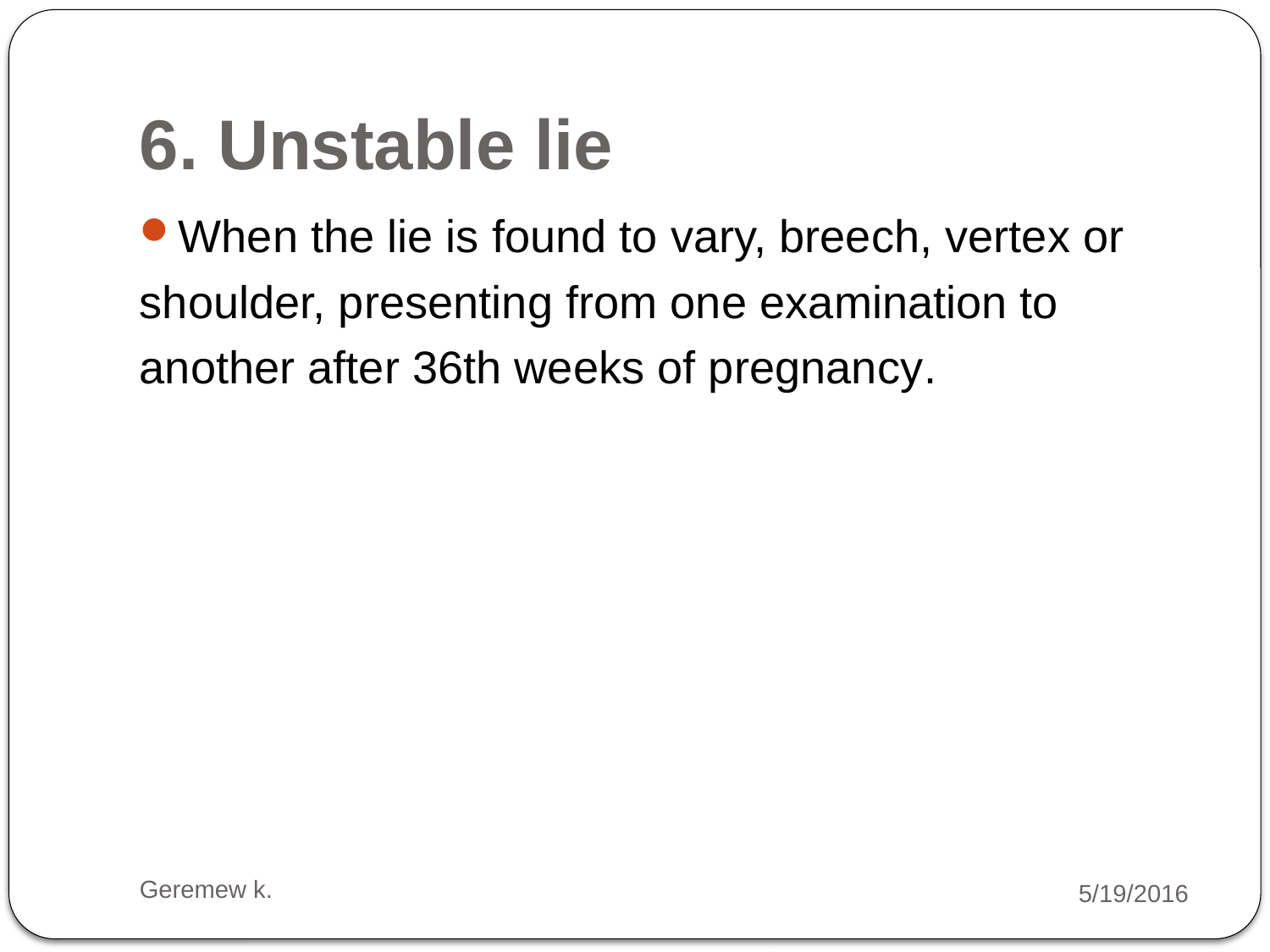

# 6. Unstable lie
When the lie is found to vary, breech, vertex or
shoulder, presenting from one examination to
another after 36th weeks of pregnancy.
Geremew k.
5/19/2016